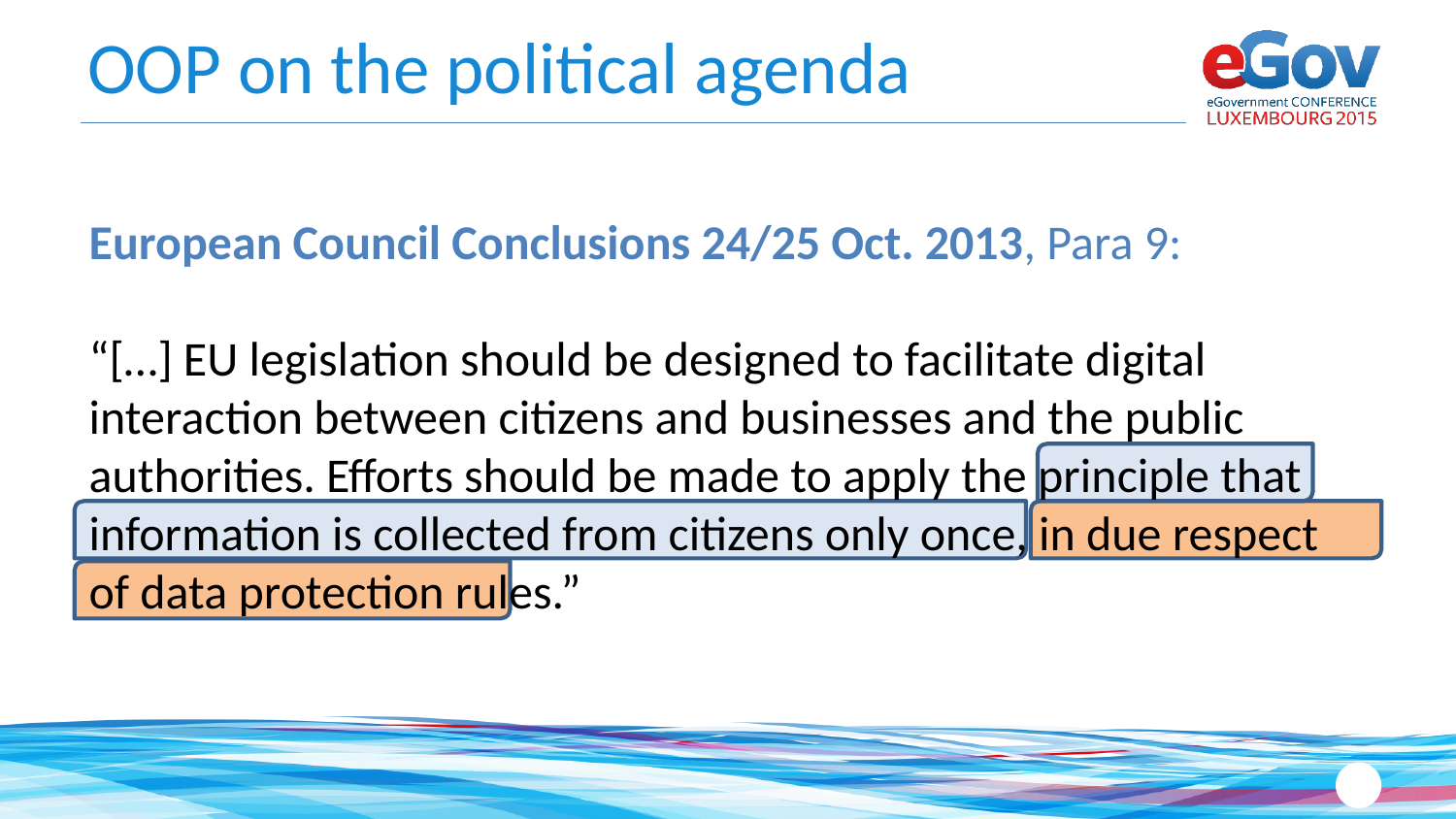

# OOP on the political agenda

European Council Conclusions 24/25 Oct. 2013, Para 9:

“[…] EU legislation should be designed to facilitate digital interaction between citizens and businesses and the public authorities. Efforts should be made to apply the principle that information is collected from citizens only once, in due respect of data protection rules.”